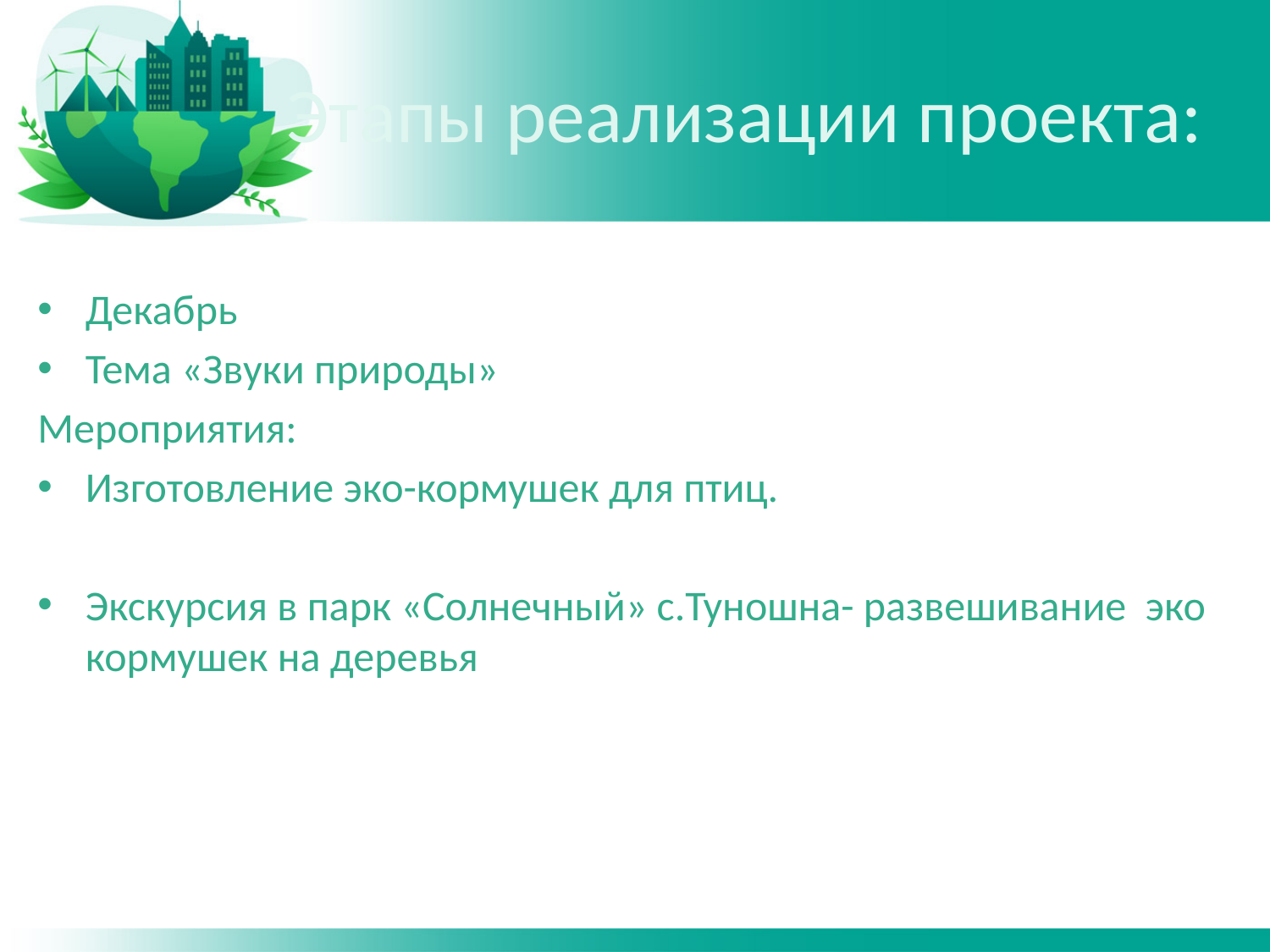

# Этапы реализации проекта:
Декабрь
Тема «Звуки природы»
Мероприятия:
Изготовление эко-кормушек для птиц.

Экскурсия в парк «Солнечный» с.Туношна- развешивание  эко кормушек на деревья